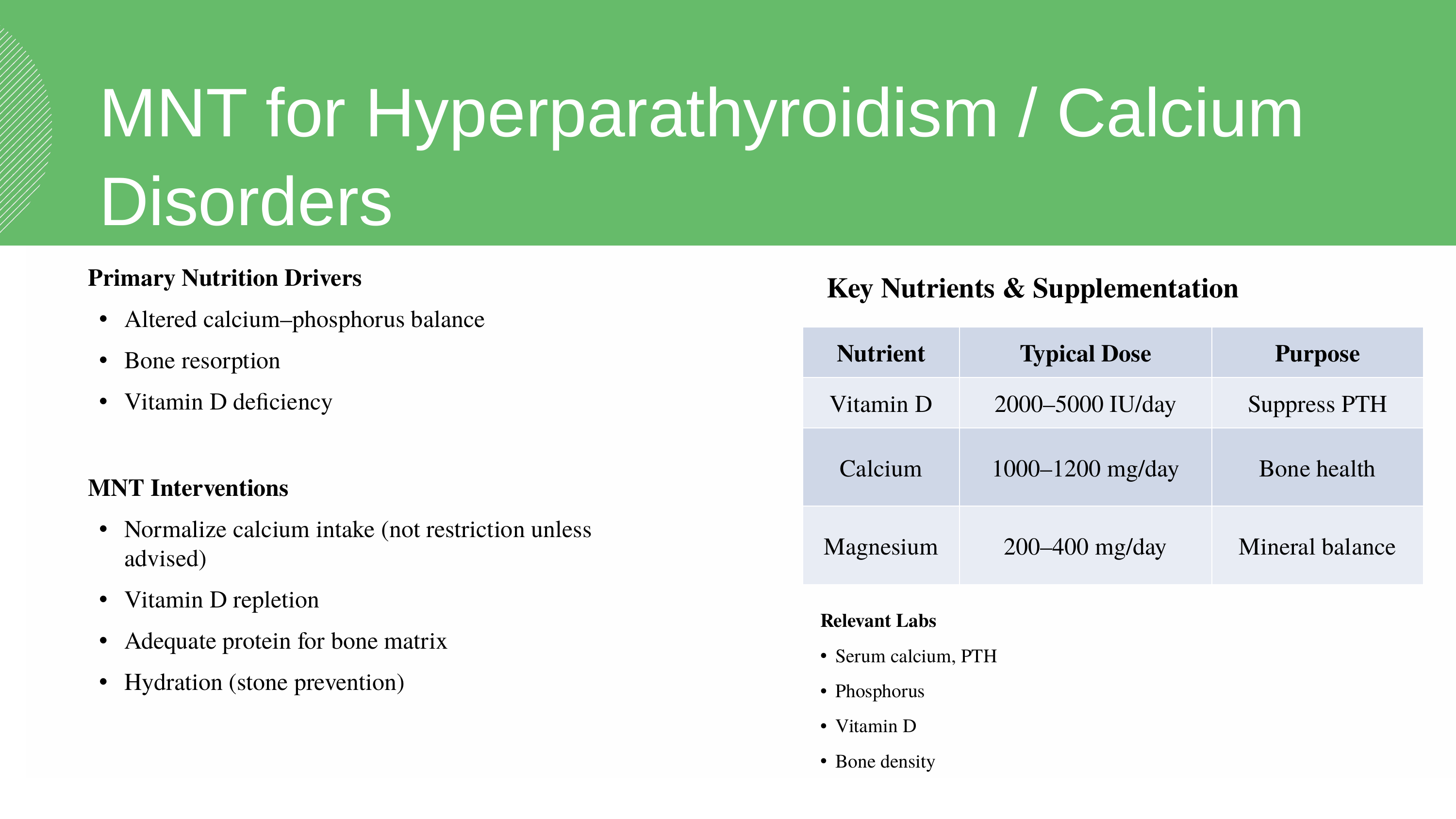

MNT for Hyperparathyroidism / Calcium Disorders

Primary Nutrition Drivers
Altered calcium–phosphorus balance
Bone resorption
Vitamin D deficiency

MNT Interventions
Normalize calcium intake (not restriction unless advised)
Vitamin D repletion
Adequate protein for bone matrix
Hydration (stone prevention)

Key Nutrients & Supplementation
| Nutrient | Typical Dose | Purpose |
| --- | --- | --- |
| Vitamin D | 2000–5000 IU/day | Suppress PTH |
| Calcium | 1000–1200 mg/day | Bone health |
| Magnesium | 200–400 mg/day | Mineral balance |
Relevant Labs
Serum calcium, PTH
Phosphorus
Vitamin D
Bone density